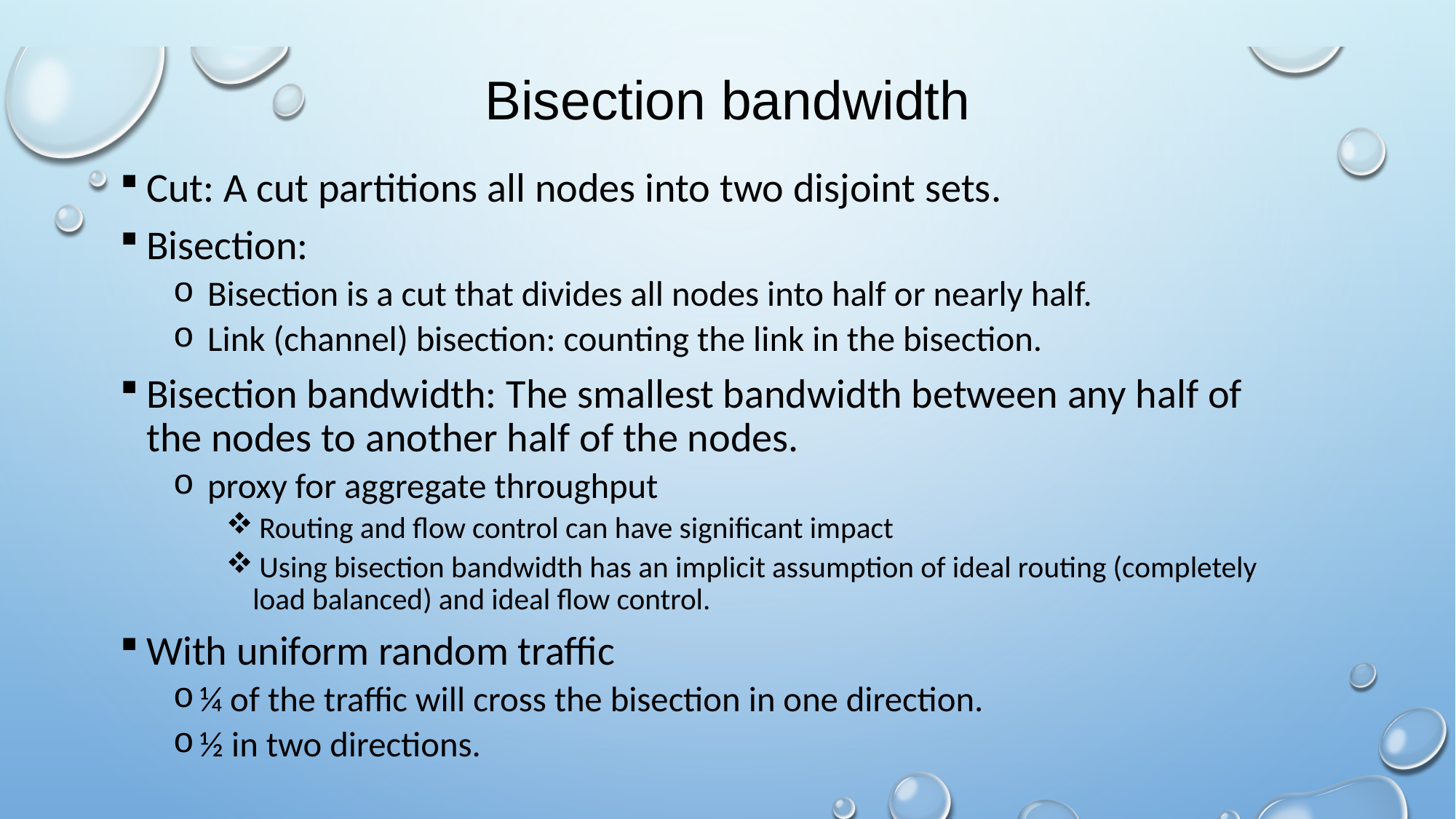

# Bisection bandwidth
Cut: A cut partitions all nodes into two disjoint sets.
Bisection:
 Bisection is a cut that divides all nodes into half or nearly half.
 Link (channel) bisection: counting the link in the bisection.
Bisection bandwidth: The smallest bandwidth between any half of the nodes to another half of the nodes.
 proxy for aggregate throughput
 Routing and flow control can have significant impact
 Using bisection bandwidth has an implicit assumption of ideal routing (completely load balanced) and ideal flow control.
With uniform random traffic
¼ of the traffic will cross the bisection in one direction.
½ in two directions.